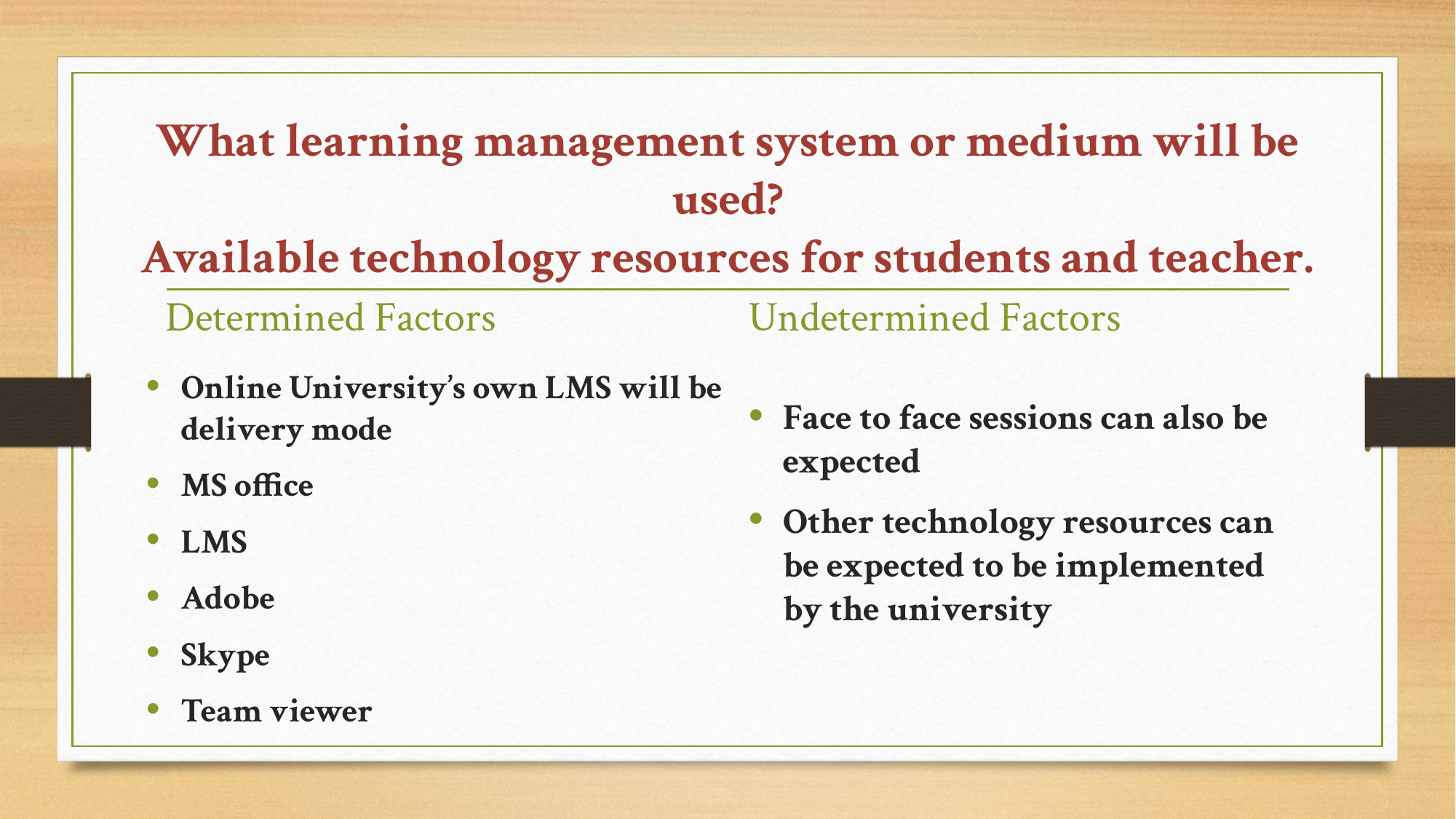

# What learning management system or medium will be used? Available technology resources for students and teacher.
Determined Factors
Undetermined Factors
Online University’s own LMS will be delivery mode
MS office
LMS
Adobe
Skype
Team viewer

Face to face sessions can also be expected
Other technology resources can be expected to be implemented by the university